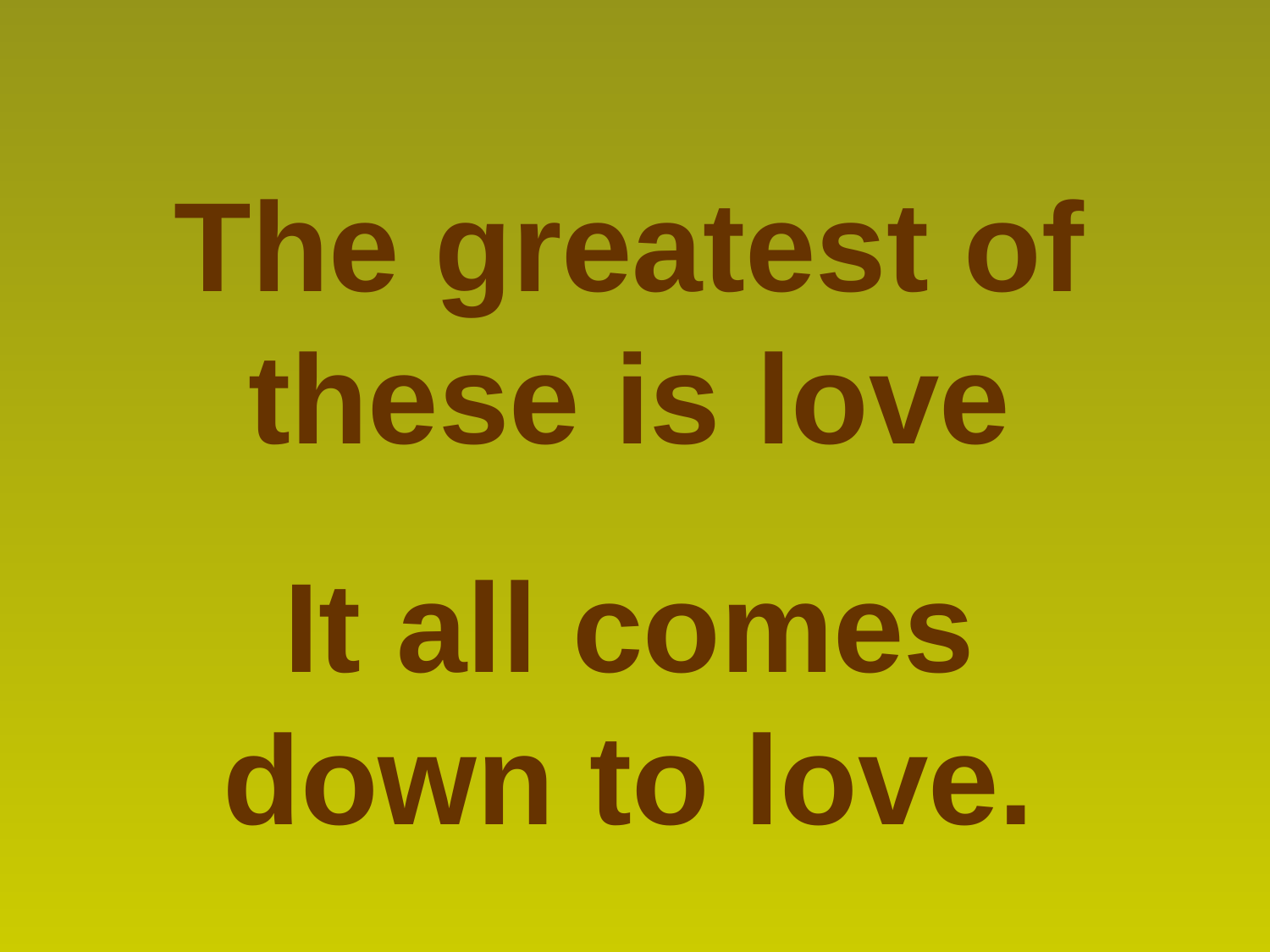

The greatest of these is love

It all comes down to love.